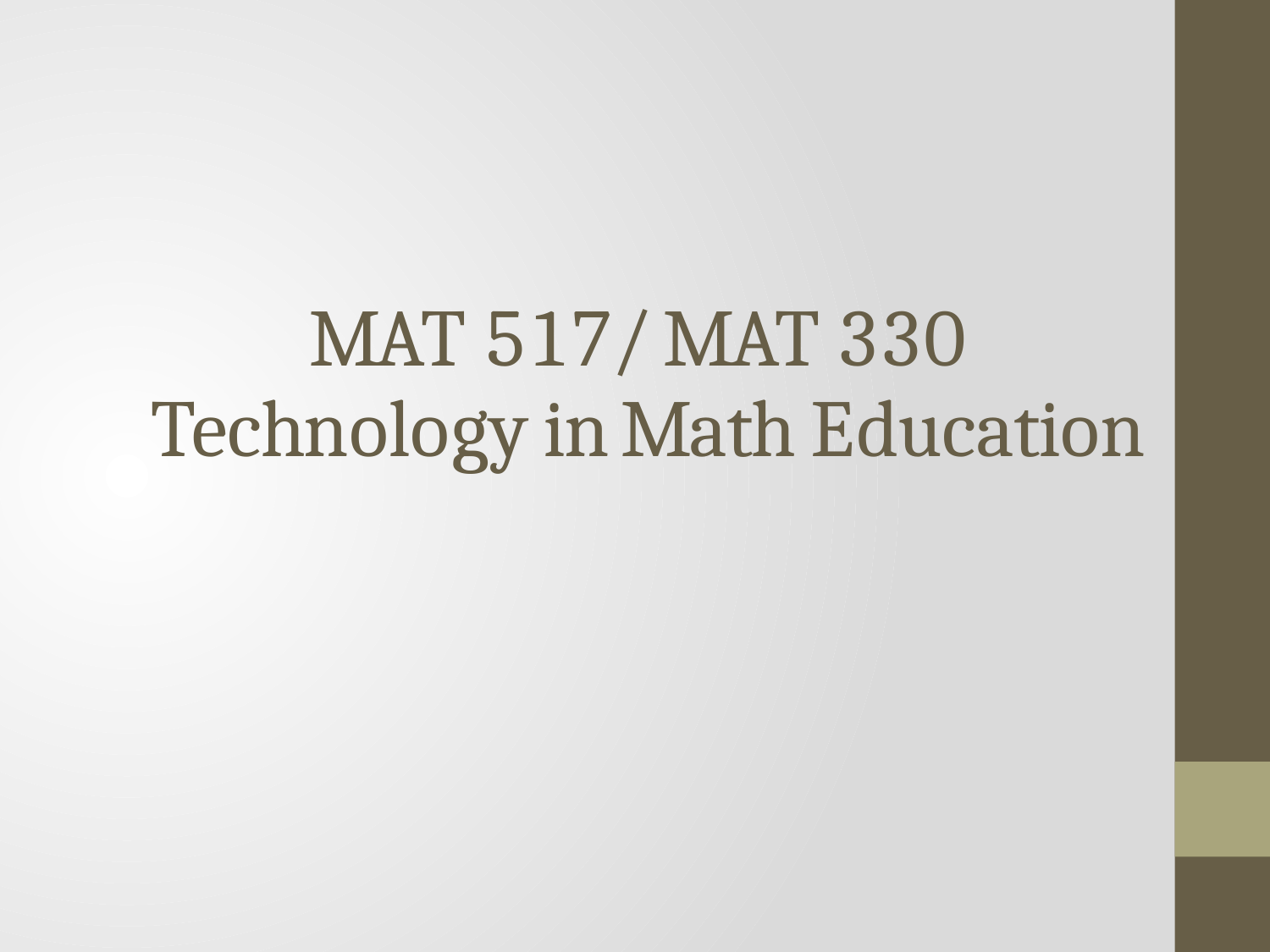

MAT 517/ MAT 330
Technology in Math Education